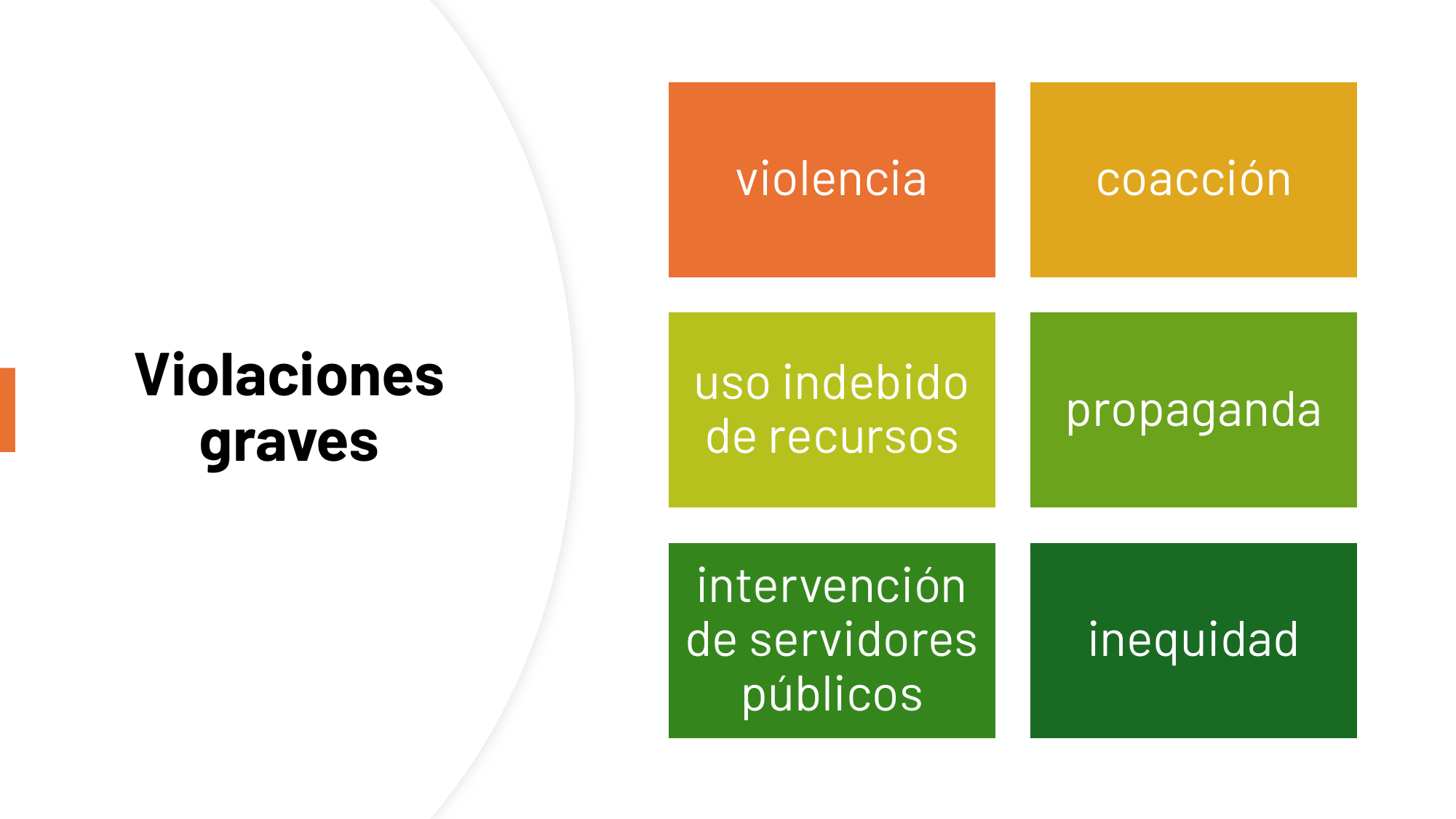

violencia
coacción
uso indebido de recursos
propaganda
intervención de servidores públicos
inequidad
# Violaciones graves